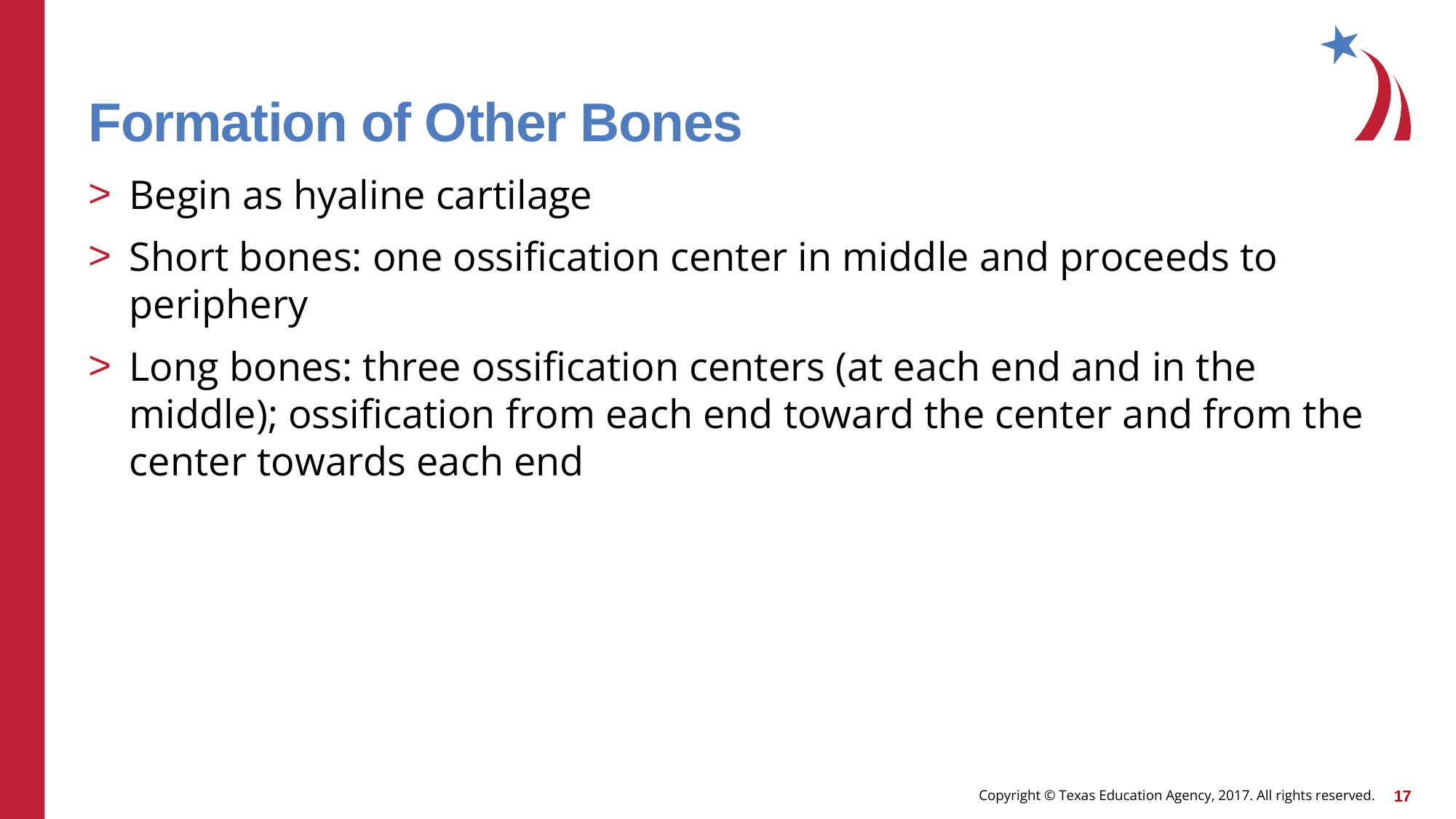

# Formation of Other Bones
Begin as hyaline cartilage
Short bones: one ossification center in middle and proceeds to periphery
Long bones: three ossification centers (at each end and in the middle); ossification from each end toward the center and from the center towards each end